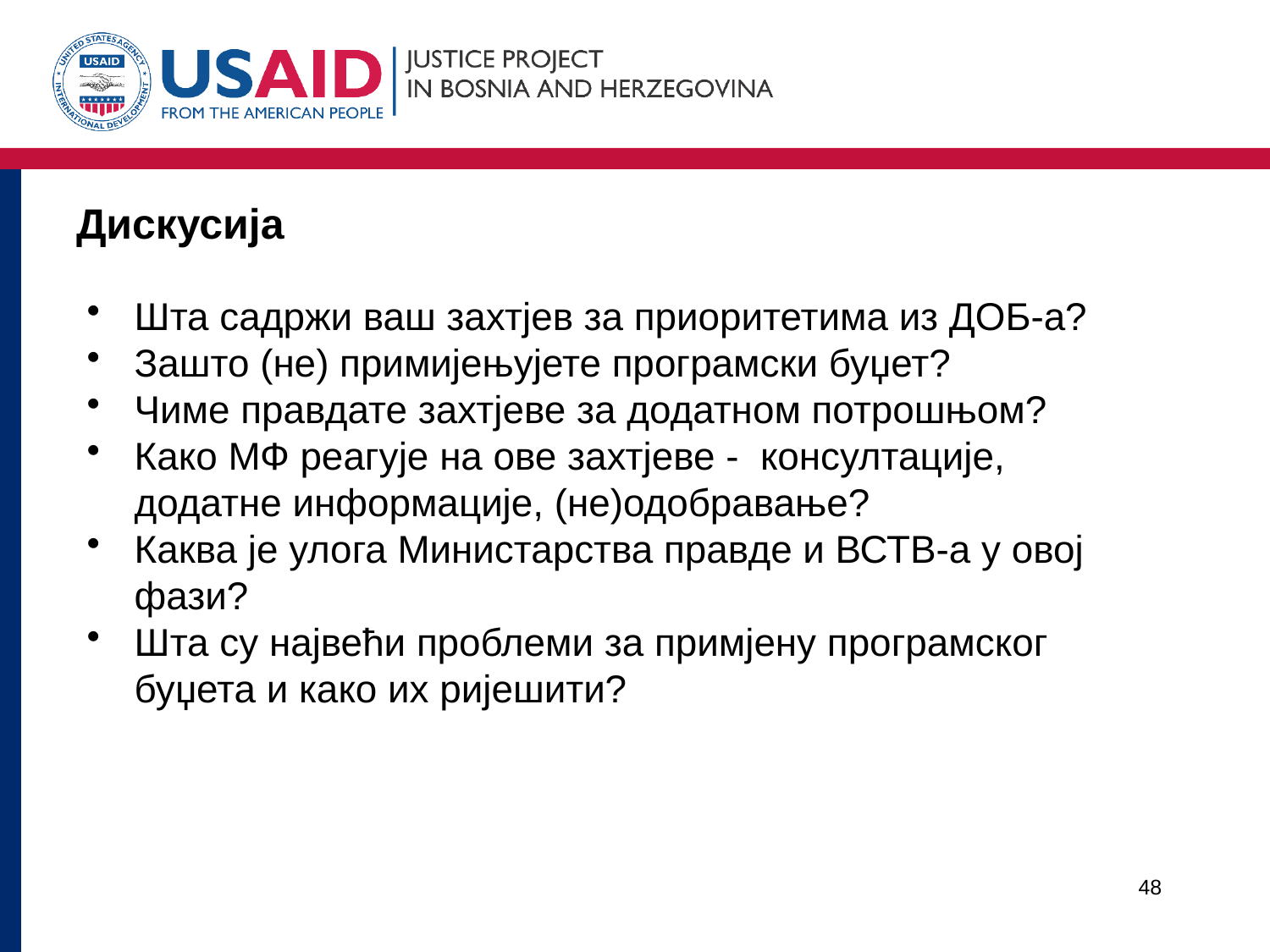

# Дискусија
Шта садржи ваш захтјев за приоритетима из ДОБ-а?
Зашто (не) примијењујете програмски буџет?
Чиме правдате захтјеве за додатном потрошњом?
Како МФ реагује на ове захтјеве -  консултације, додатне информације, (не)одобравање?
Каква је улога Министарства правде и ВСТВ-а у овој фази?
Шта су највећи проблеми за примјену програмског буџета и како их ријешити?
48